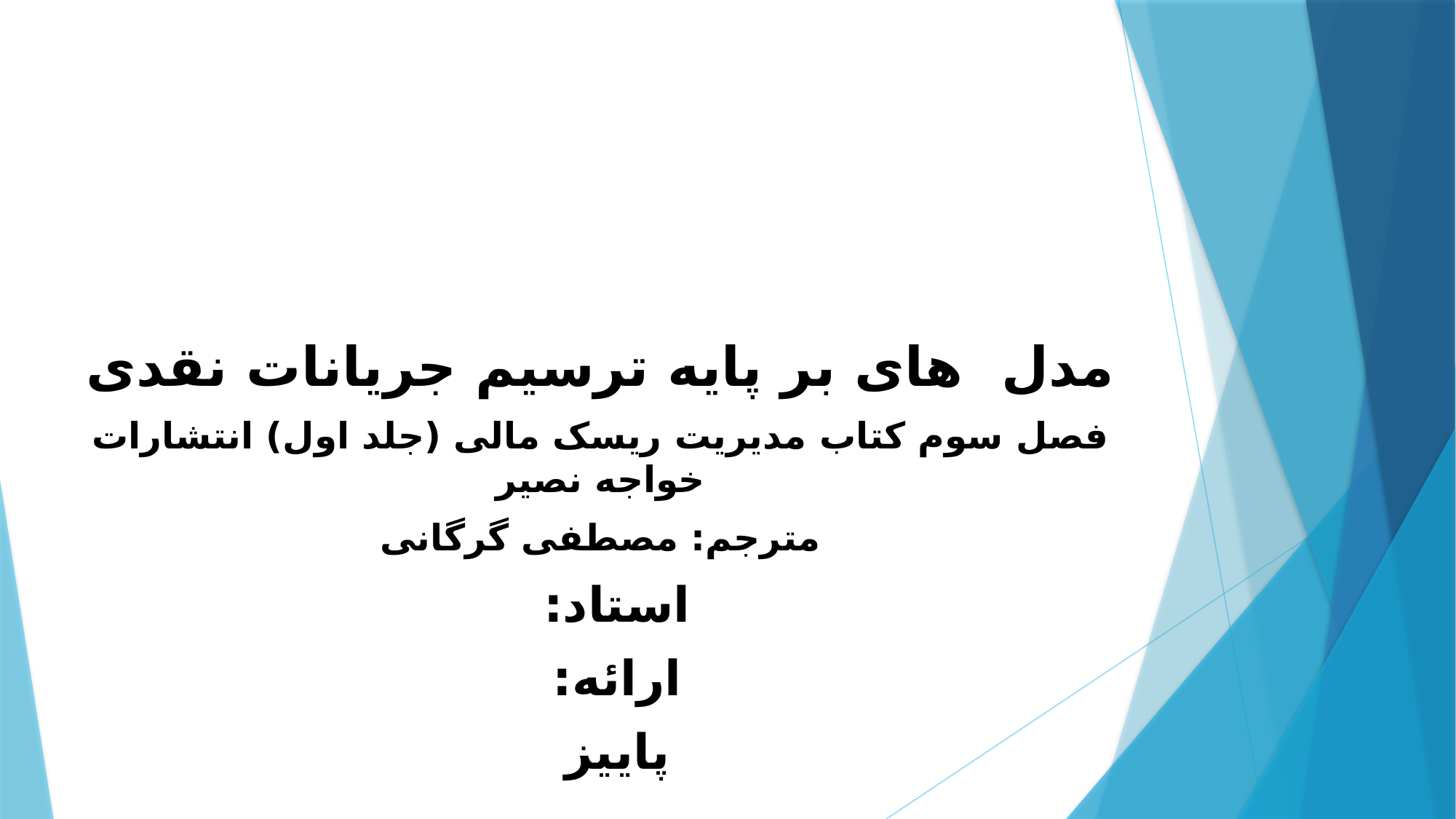

مدل  های بر پایه ترسیم جریانات نقدی
فصل سوم کتاب مدیریت ریسک مالی (جلد اول) انتشارات خواجه نصیر
مترجم: مصطفی گرگانی
استاد:
ارائه:
پاییز